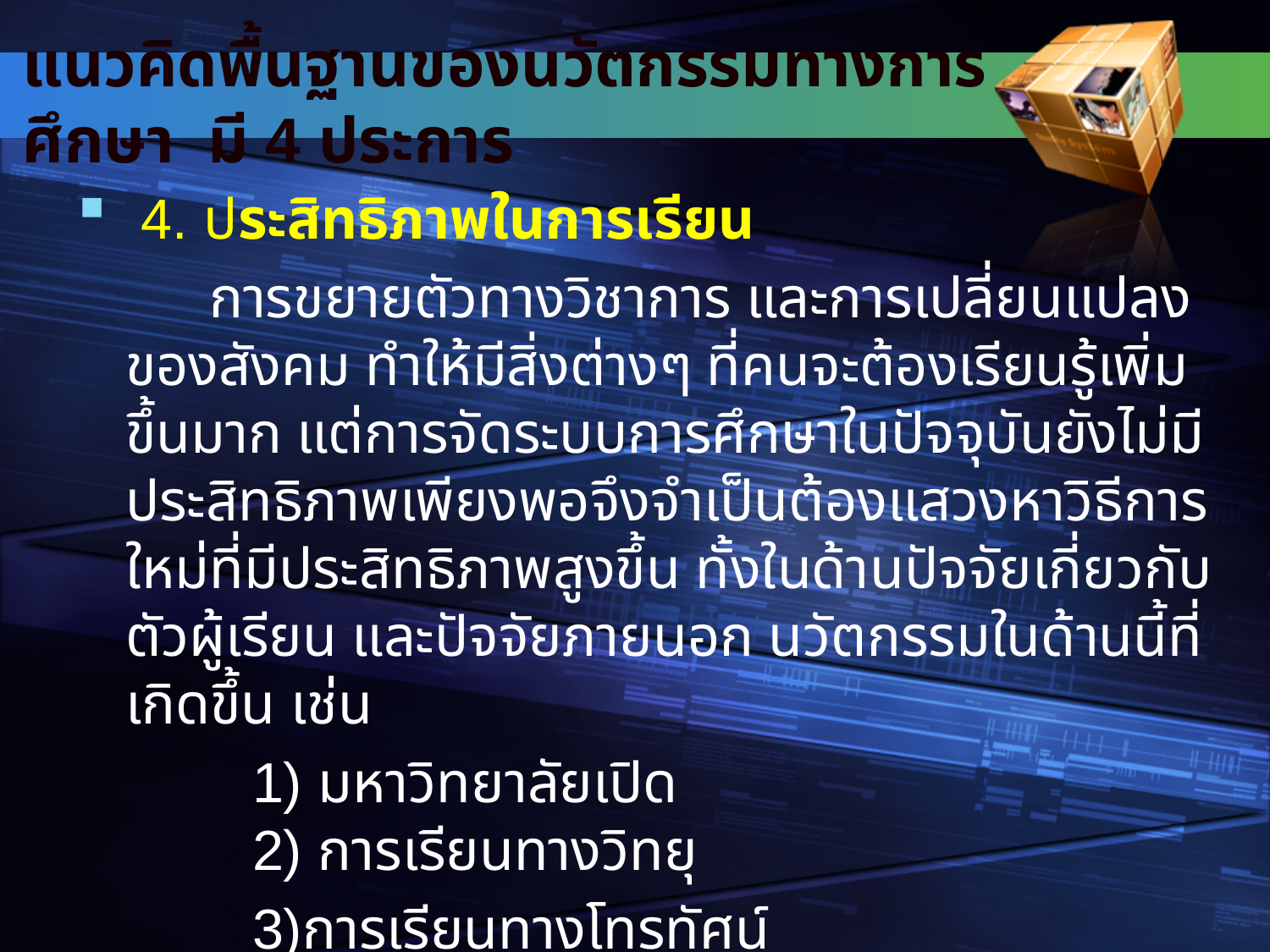

# แนวคิดพื้นฐานของนวัตกรรมทางการศึกษา  มี 4 ประการ
 4. ประสิทธิภาพในการเรียน
         การขยายตัวทางวิชาการ และการเปลี่ยนแปลงของสังคม ทำให้มีสิ่งต่างๆ ที่คนจะต้องเรียนรู้เพิ่มขึ้นมาก แต่การจัดระบบการศึกษาในปัจจุบันยังไม่มีประสิทธิภาพเพียงพอจึงจำเป็นต้องแสวงหาวิธีการใหม่ที่มีประสิทธิภาพสูงขึ้น ทั้งในด้านปัจจัยเกี่ยวกับตัวผู้เรียน และปัจจัยภายนอก นวัตกรรมในด้านนี้ที่เกิดขึ้น เช่น
         	1) มหาวิทยาลัยเปิด
     	2) การเรียนทางวิทยุ
         	3)การเรียนทางโทรทัศน์
      	4) การเรียนทางไปรษณีย์